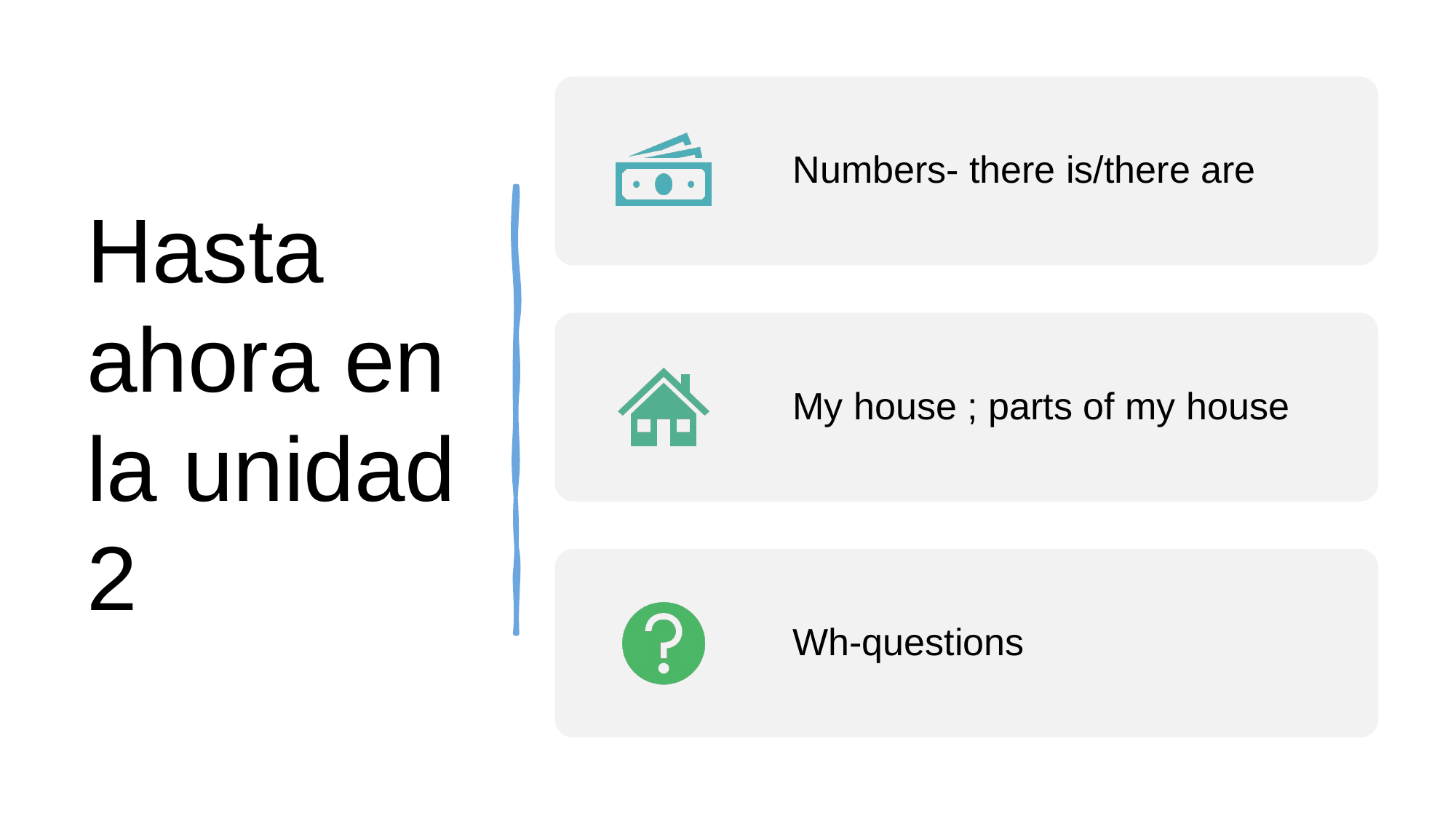

Numbers- there is/there are
My house ; parts of my house
Wh-questions
# Hasta ahora en la unidad 2